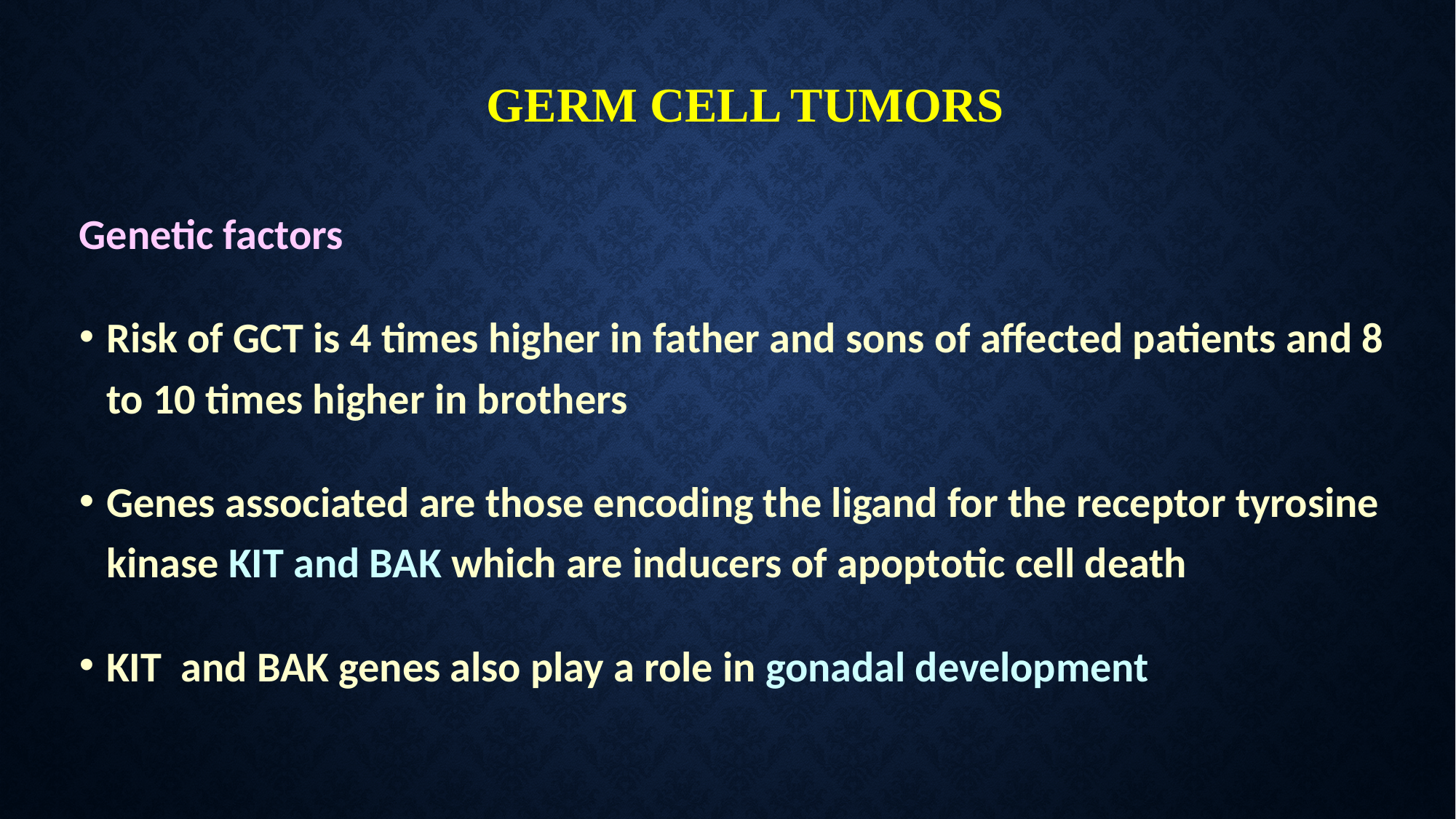

# GERM CELL TUMORS
Genetic factors
Risk of GCT is 4 times higher in father and sons of affected patients and 8 to 10 times higher in brothers
Genes associated are those encoding the ligand for the receptor tyrosine kinase KIT and BAK which are inducers of apoptotic cell death
KIT  and BAK genes also play a role in gonadal development